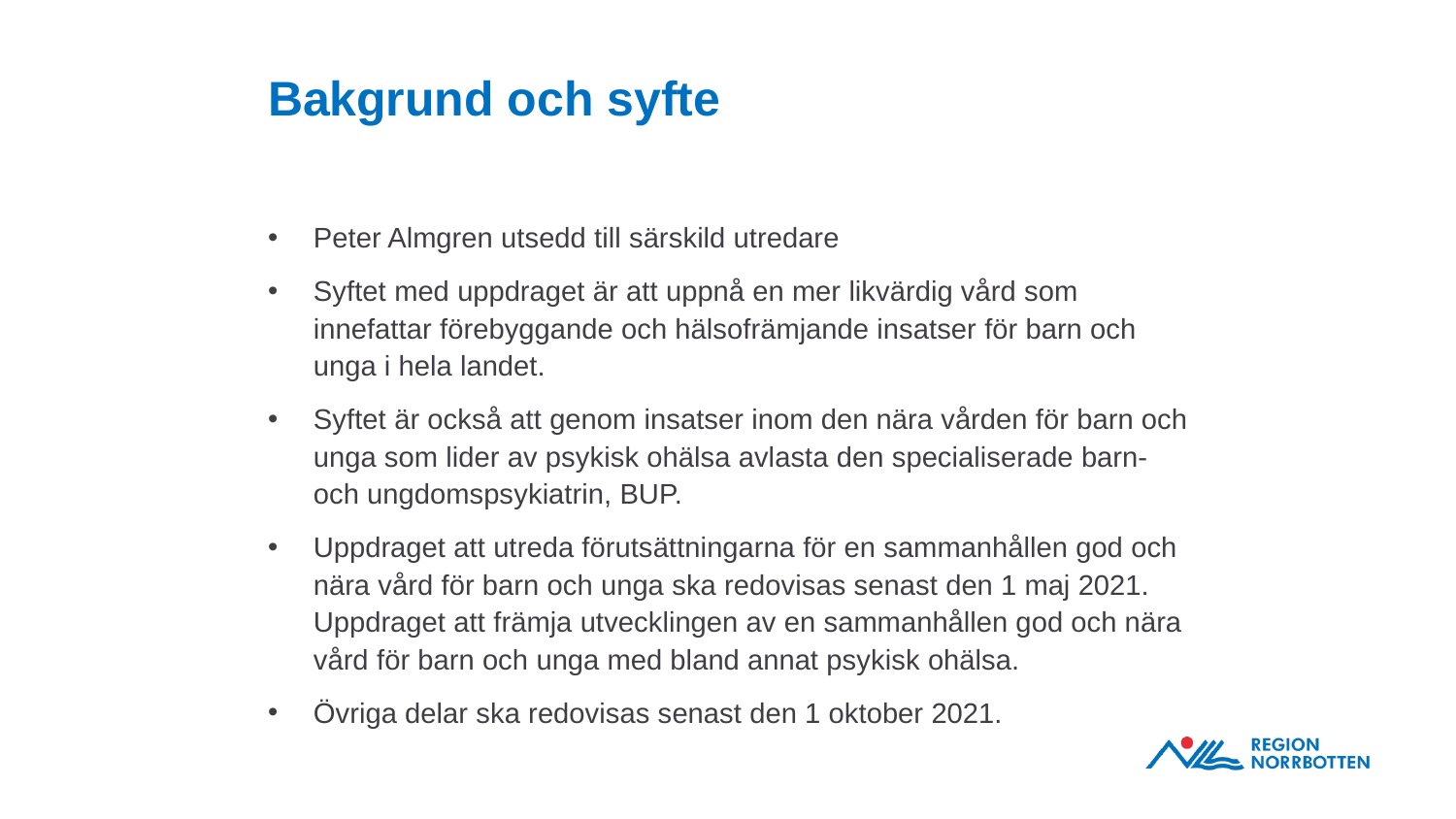

# Bakgrund och syfte
Peter Almgren utsedd till särskild utredare
Syftet med uppdraget är att uppnå en mer likvärdig vård som innefattar förebyggande och hälsofrämjande insatser för barn och unga i hela landet.
Syftet är också att genom insatser inom den nära vården för barn och unga som lider av psykisk ohälsa avlasta den specialiserade barn- och ungdomspsykiatrin, BUP.
Uppdraget att utreda förutsättningarna för en sammanhållen god och nära vård för barn och unga ska redovisas senast den 1 maj 2021. Uppdraget att främja utvecklingen av en sammanhållen god och nära vård för barn och unga med bland annat psykisk ohälsa.
Övriga delar ska redovisas senast den 1 oktober 2021.